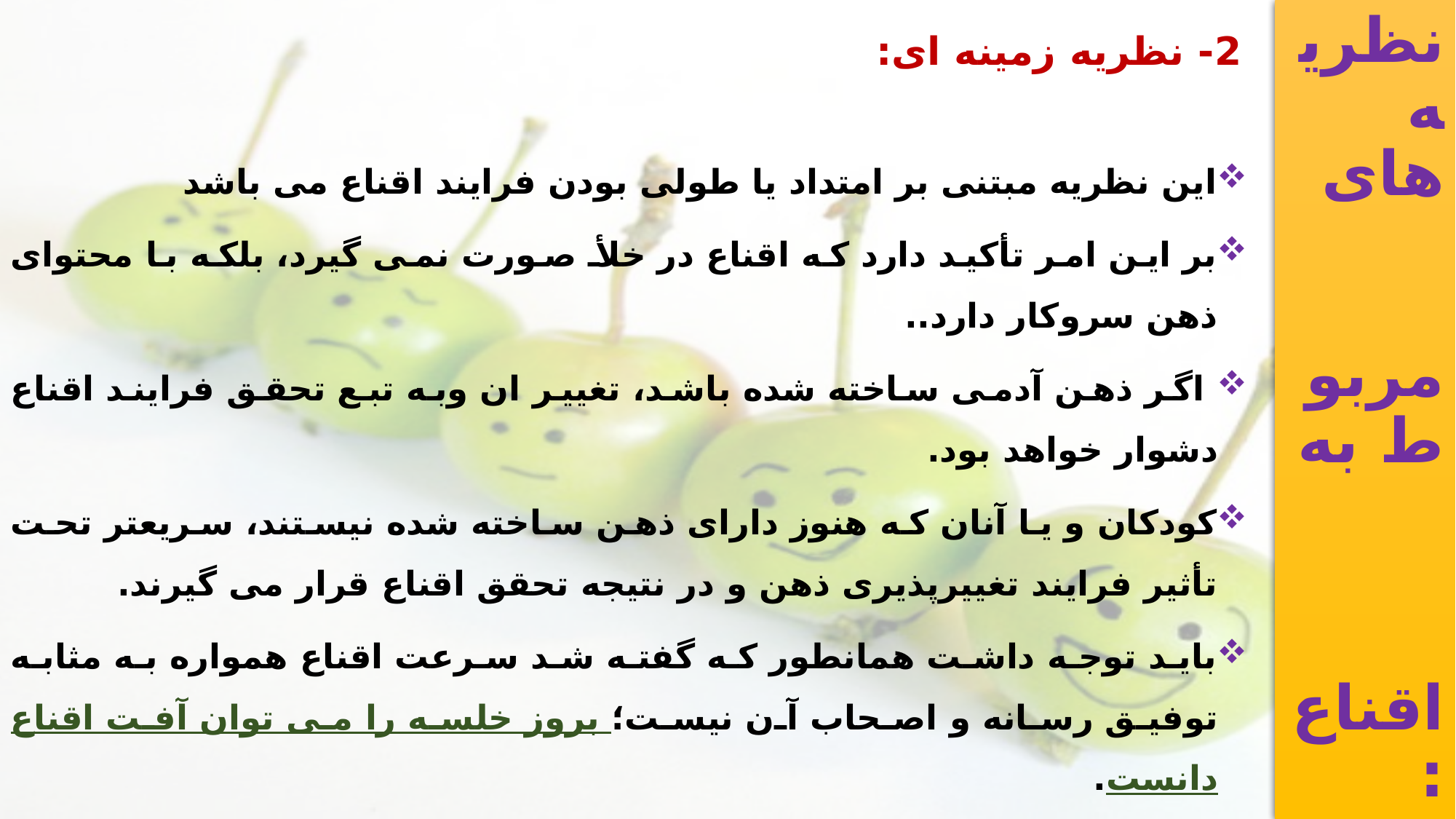

نظریه های
مربوط به
 اقناع:
2- نظریه زمینه ای:

این نظریه مبتنی بر امتداد یا طولی بودن فرایند اقناع می باشد
بر این امر تأکید دارد که اقناع در خلأ صورت نمی گیرد، بلکه با محتوای ذهن سروکار دارد..
 اگر ذهن آدمی ساخته شده باشد، تغییر ان وبه تبع تحقق فرایند اقناع دشوار خواهد بود.
کودکان و یا آنان که هنوز دارای ذهن ساخته شده نیستند، سریعتر تحت تأثیر فرایند تغییرپذیری ذهن و در نتیجه تحقق اقناع قرار می گیرند.
باید توجه داشت همانطور که گفته شد سرعت اقناع همواره به مثابه توفیق رسانه و اصحاب آن نیست؛ بروز خلسه را می توان آفت اقناع دانست.